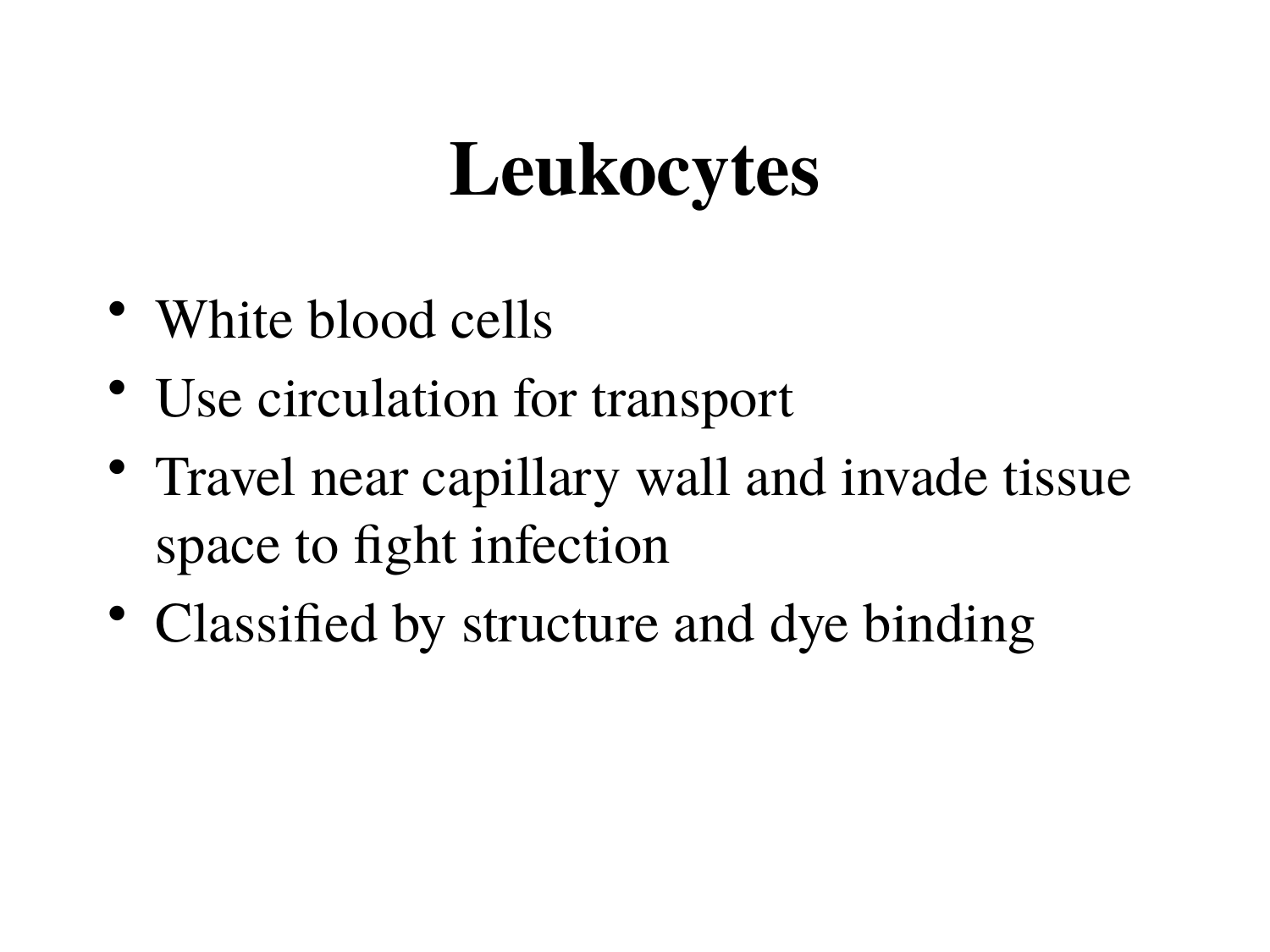

# Leukocytes
White blood cells
Use circulation for transport
Travel near capillary wall and invade tissue space to fight infection
Classified by structure and dye binding